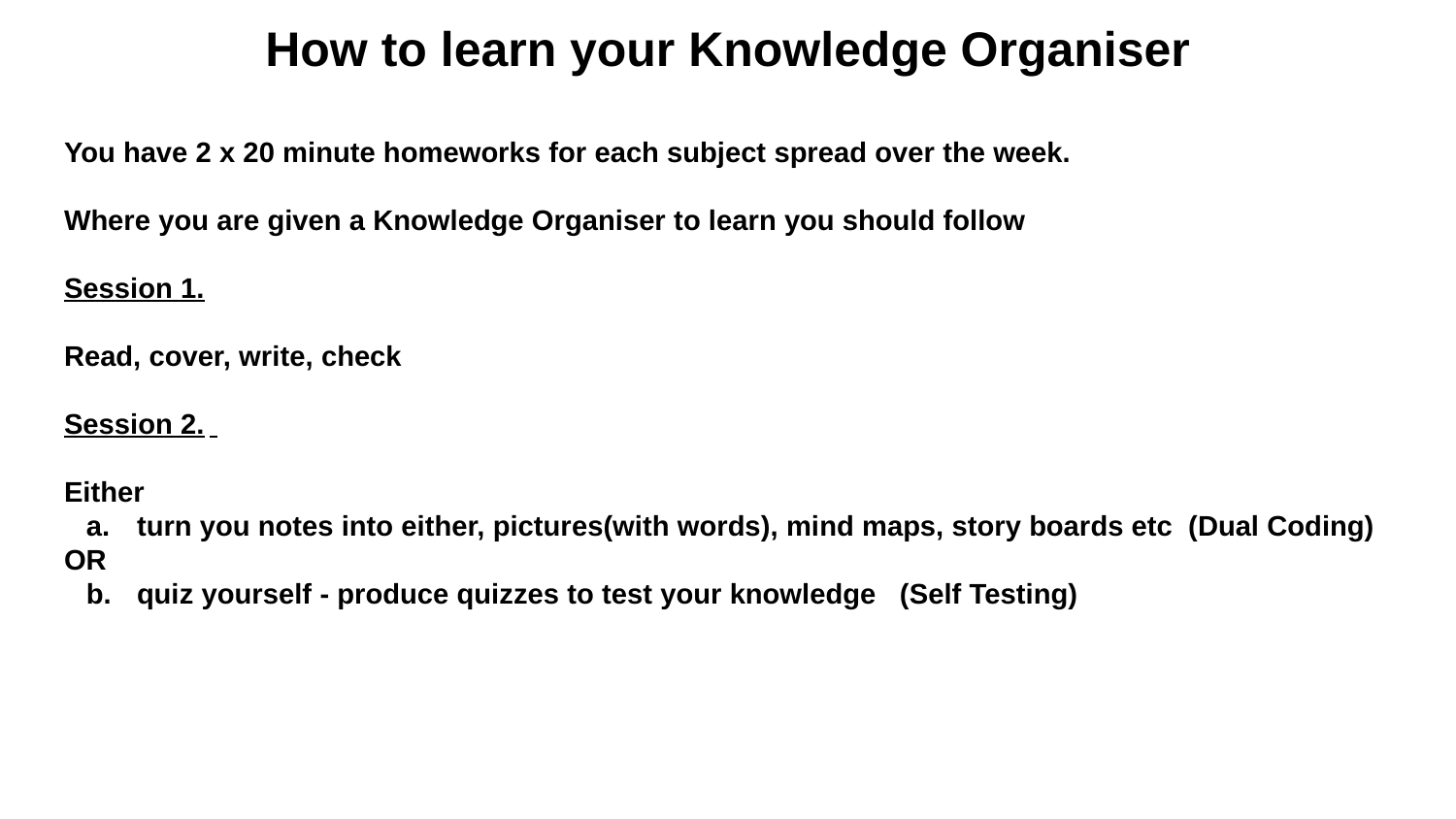

# How to learn your Knowledge Organiser

You have 2 x 20 minute homeworks for each subject spread over the week.

Where you are given a Knowledge Organiser to learn you should follow

Session 1.

Read, cover, write, check

Session 2.

Either
turn you notes into either, pictures(with words), mind maps, story boards etc  (Dual Coding)
OR
quiz yourself - produce quizzes to test your knowledge   (Self Testing)